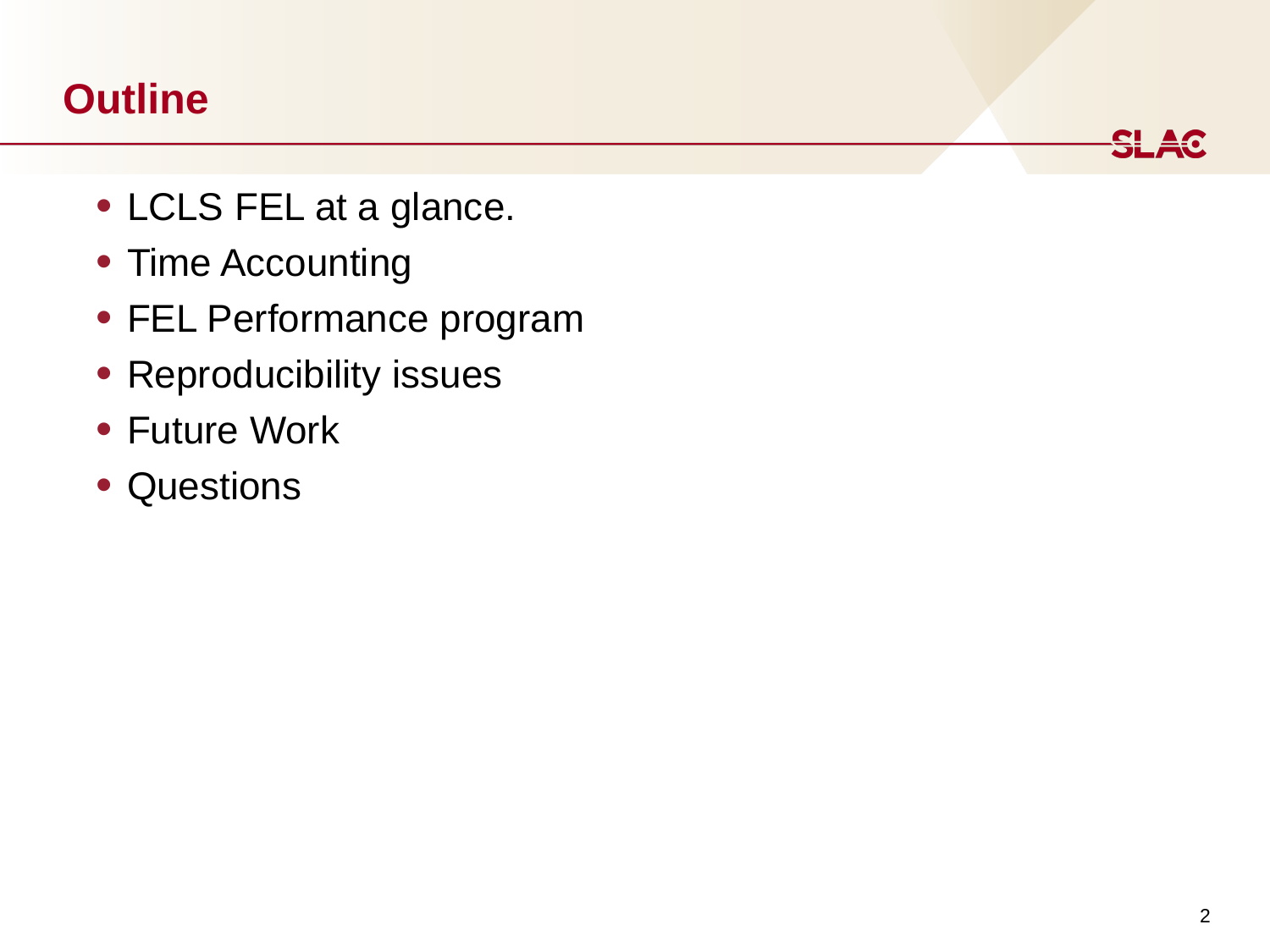

# Outline
LCLS FEL at a glance.
Time Accounting
FEL Performance program
Reproducibility issues
Future Work
Questions

2